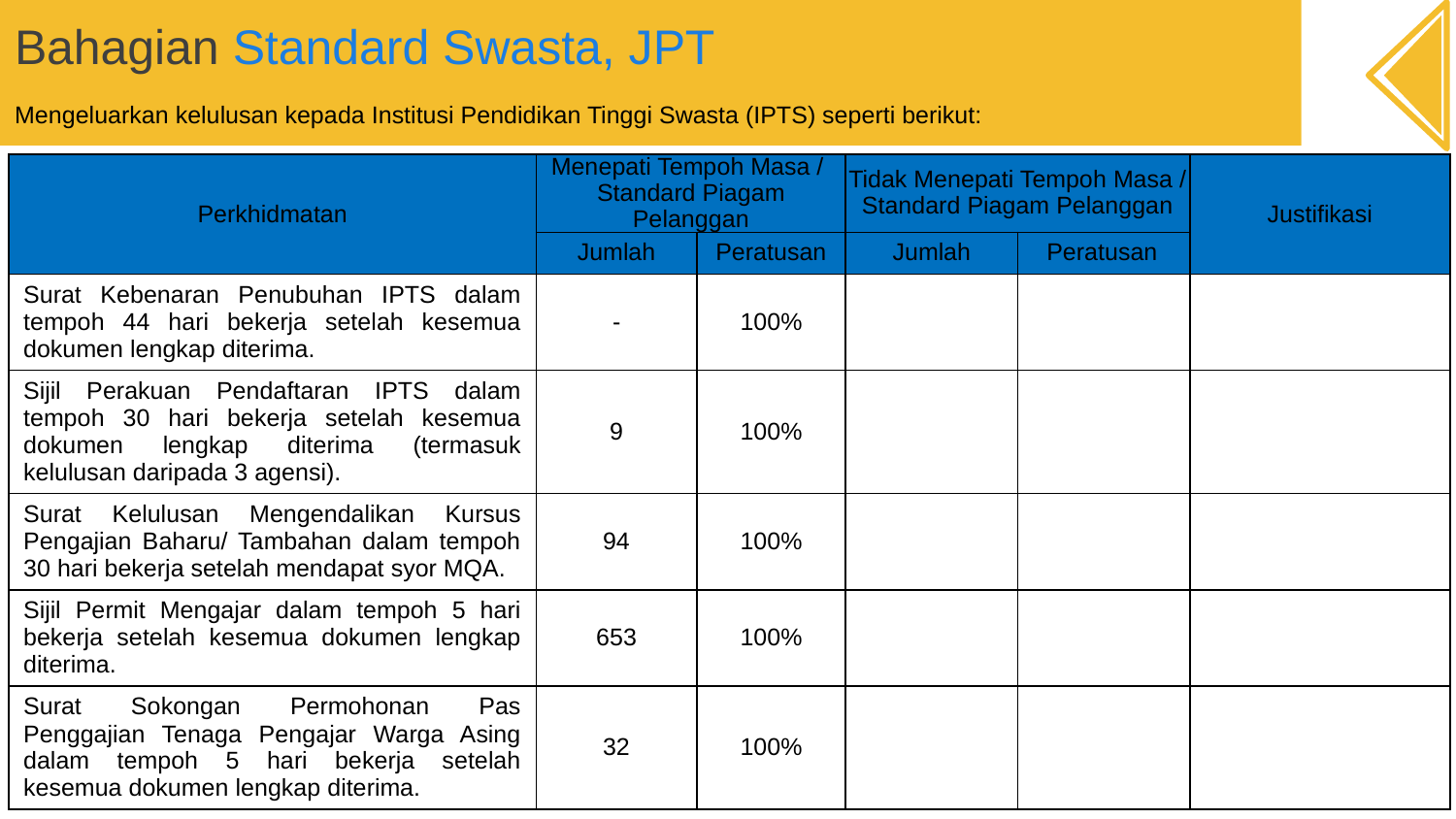

# Bahagian Standard Swasta, JPT

Mengeluarkan kelulusan kepada Institusi Pendidikan Tinggi Swasta (IPTS) seperti berikut:
| Perkhidmatan | Menepati Tempoh Masa / Standard Piagam Pelanggan |  | Tidak Menepati Tempoh Masa / Standard Piagam Pelanggan |  | Justifikasi |
| --- | --- | --- | --- | --- | --- |
|  | Jumlah | Peratusan | Jumlah | Peratusan |  |
| Surat Kebenaran Penubuhan IPTS dalam tempoh 44 hari bekerja setelah kesemua dokumen lengkap diterima. | - | 100% |  |  |  |
| Sijil Perakuan Pendaftaran IPTS dalam tempoh 30 hari bekerja setelah kesemua dokumen lengkap diterima (termasuk kelulusan daripada 3 agensi). | 9 | 100% |  |  |  |
| Surat Kelulusan Mengendalikan Kursus Pengajian Baharu/ Tambahan dalam tempoh 30 hari bekerja setelah mendapat syor MQA. | 94 | 100% |  |  |  |
| Sijil Permit Mengajar dalam tempoh 5 hari bekerja setelah kesemua dokumen lengkap diterima. | 653 | 100% |  |  |  |
| Surat Sokongan Permohonan Pas Penggajian Tenaga Pengajar Warga Asing dalam tempoh 5 hari bekerja setelah kesemua dokumen lengkap diterima. | 32 | 100% |  |  |  |